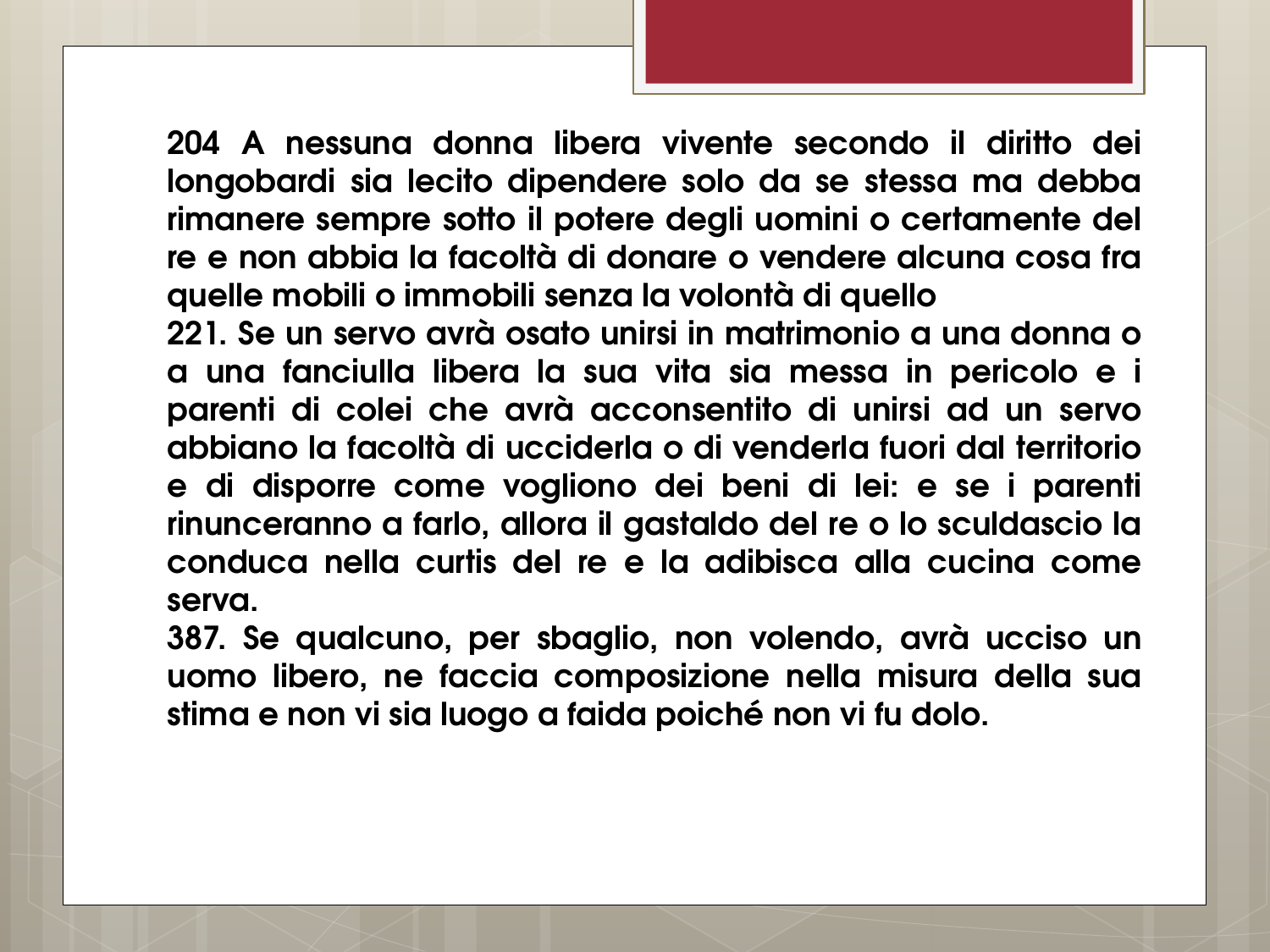

204 A nessuna donna libera vivente secondo il diritto dei longobardi sia lecito dipendere solo da se stessa ma debba rimanere sempre sotto il potere degli uomini o certamente del re e non abbia la facoltà di donare o vendere alcuna cosa fra quelle mobili o immobili senza la volontà di quello
221. Se un servo avrà osato unirsi in matrimonio a una donna o a una fanciulla libera la sua vita sia messa in pericolo e i parenti di colei che avrà acconsentito di unirsi ad un servo abbiano la facoltà di ucciderla o di venderla fuori dal territorio e di disporre come vogliono dei beni di lei: e se i parenti rinunceranno a farlo, allora il gastaldo del re o lo sculdascio la conduca nella curtis del re e la adibisca alla cucina come serva.
387. Se qualcuno, per sbaglio, non volendo, avrà ucciso un uomo libero, ne faccia composizione nella misura della sua stima e non vi sia luogo a faida poiché non vi fu dolo.